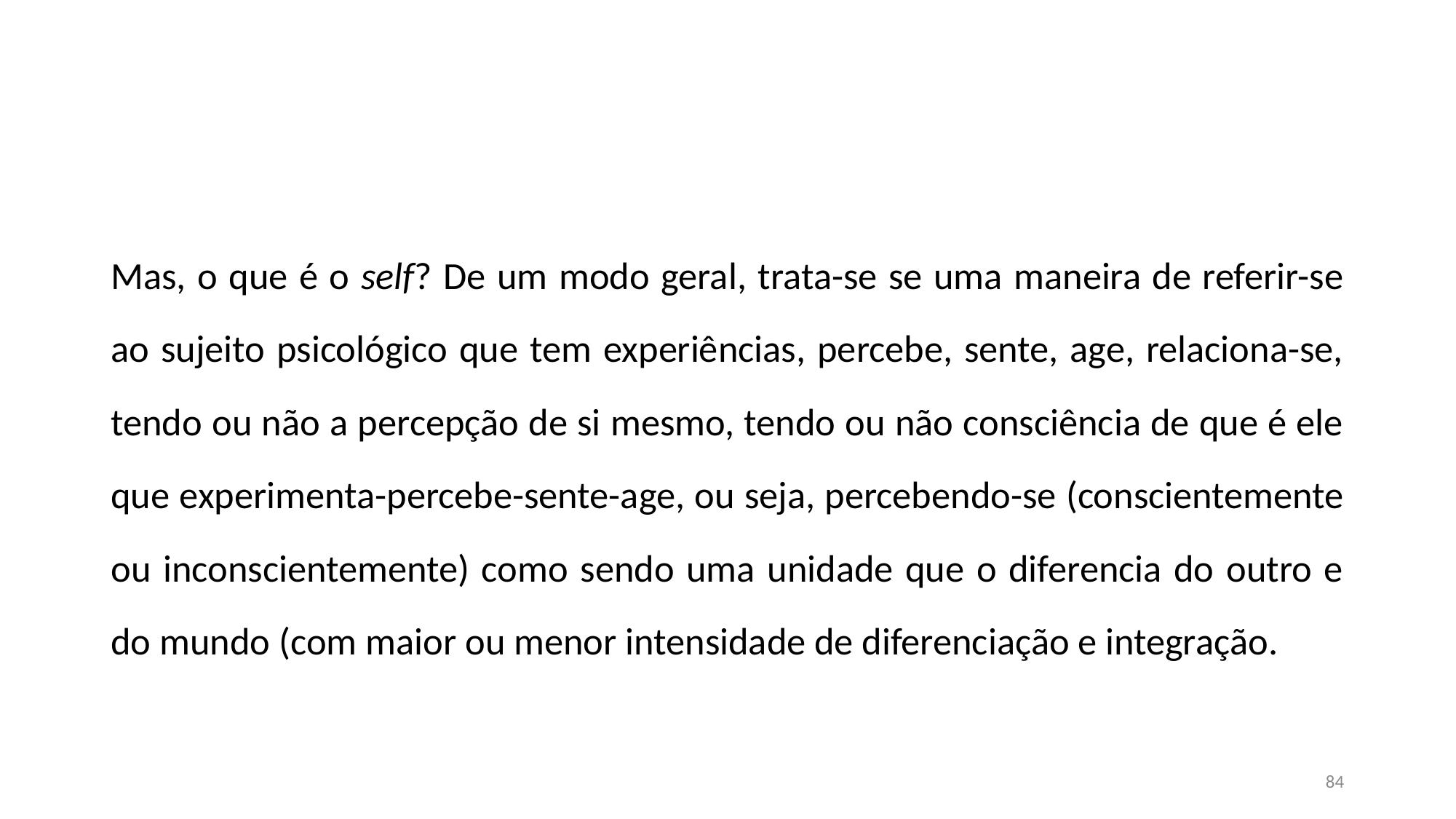

#
Mas, o que é o self? De um modo geral, trata-se se uma maneira de referir-se ao sujeito psicológico que tem experiências, percebe, sente, age, relaciona-se, tendo ou não a percepção de si mesmo, tendo ou não consciência de que é ele que experimenta-percebe-sente-age, ou seja, percebendo-se (conscientemente ou inconscientemente) como sendo uma unidade que o diferencia do outro e do mundo (com maior ou menor intensidade de diferenciação e integração.
84